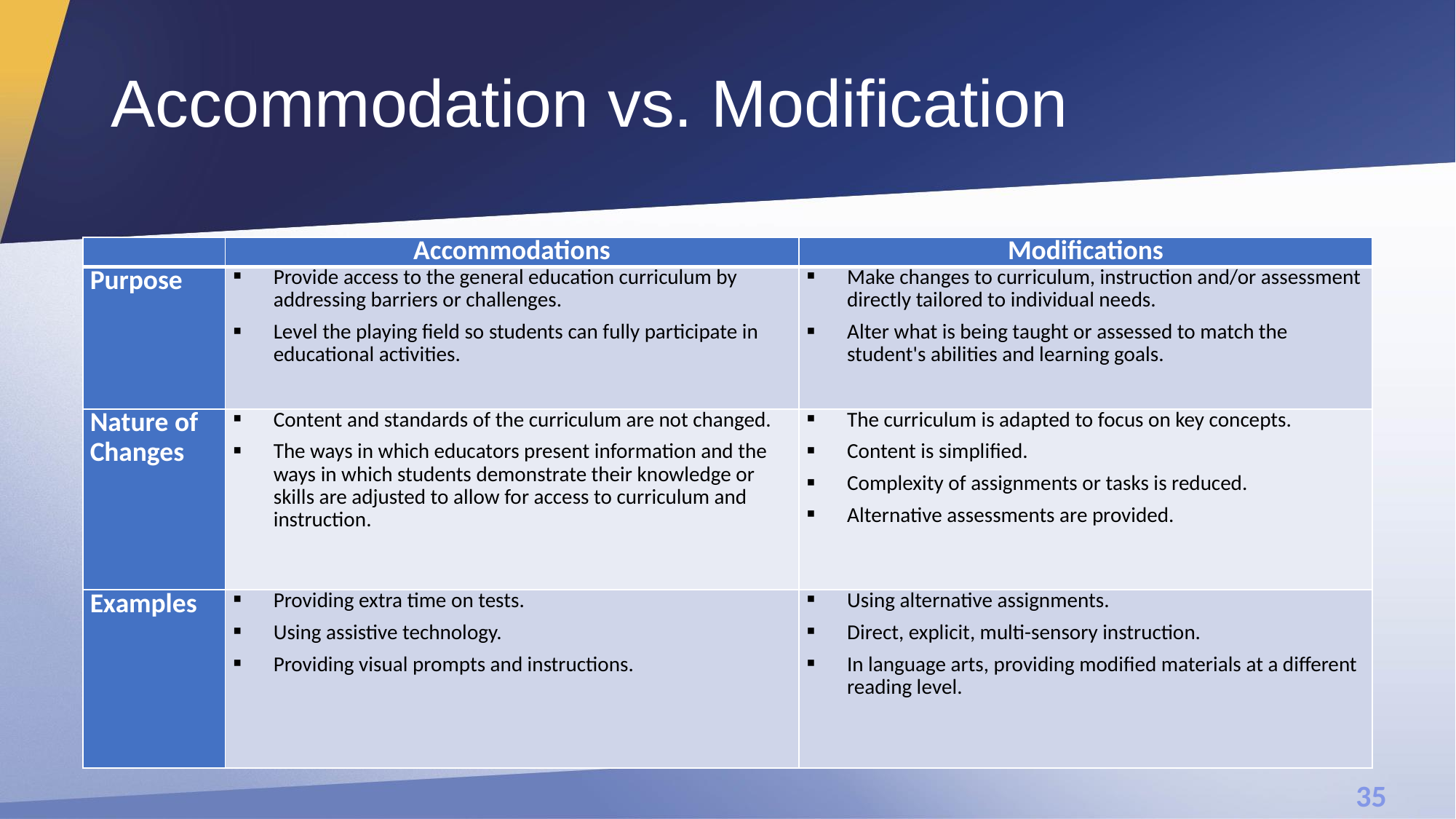

# Accommodation vs. Modification
|  | Accommodations | Modifications |
| --- | --- | --- |
| Purpose | Provide access to the general education curriculum by addressing barriers or challenges. Level the playing field so students can fully participate in educational activities. | Make changes to curriculum, instruction and/or assessment directly tailored to individual needs. Alter what is being taught or assessed to match the student's abilities and learning goals. |
| Nature of Changes | Content and standards of the curriculum are not changed. The ways in which educators present information and the ways in which students demonstrate their knowledge or skills are adjusted to allow for access to curriculum and instruction. | The curriculum is adapted to focus on key concepts. Content is simplified. Complexity of assignments or tasks is reduced. Alternative assessments are provided. |
| Examples | Providing extra time on tests. Using assistive technology. Providing visual prompts and instructions. | Using alternative assignments. Direct, explicit, multi-sensory instruction. In language arts, providing modified materials at a different reading level. |